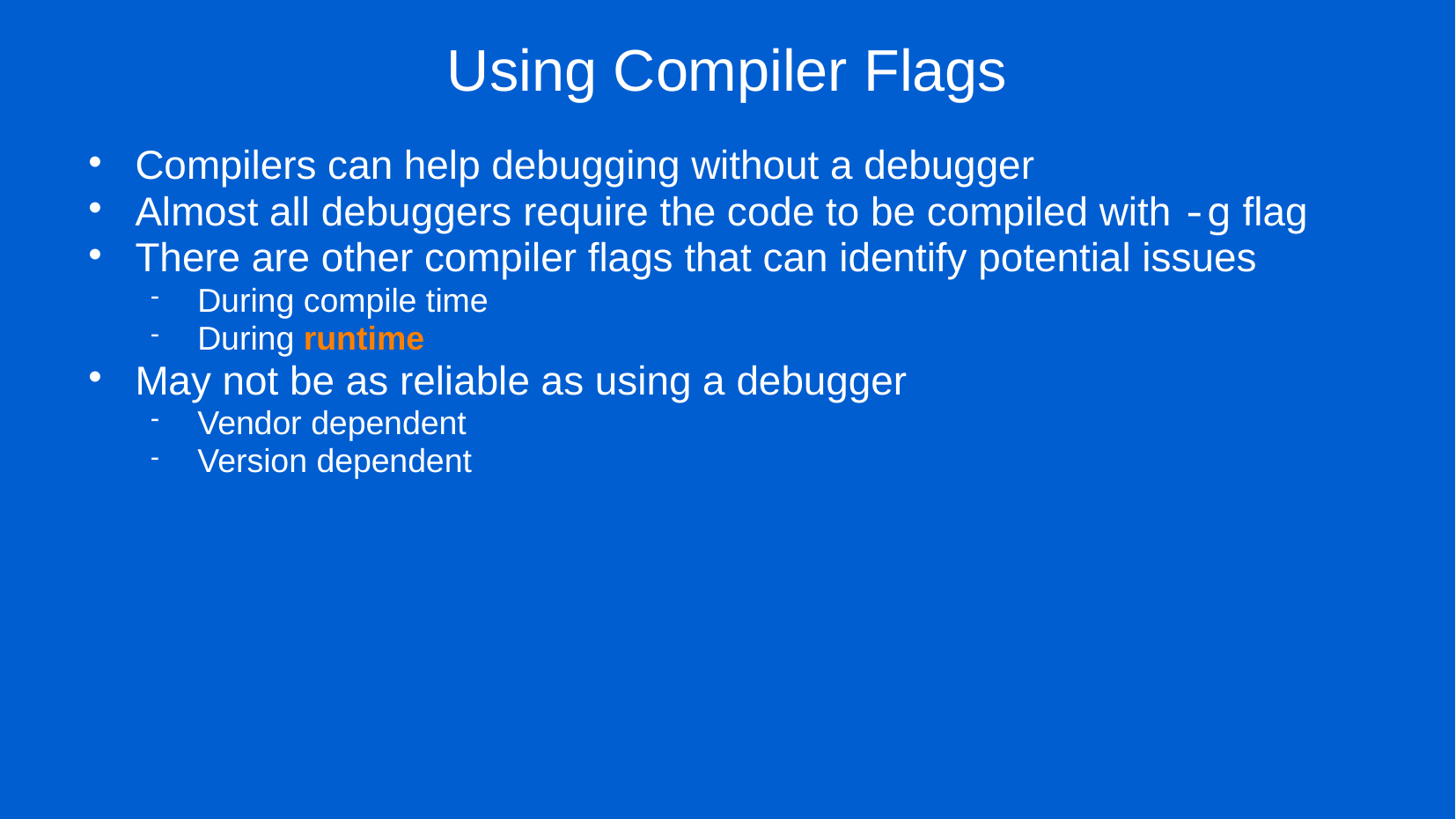

# Using Compiler Flags
Compilers can help debugging without a debugger
Almost all debuggers require the code to be compiled with -g flag
There are other compiler flags that can identify potential issues
During compile time
During runtime
May not be as reliable as using a debugger
Vendor dependent
Version dependent